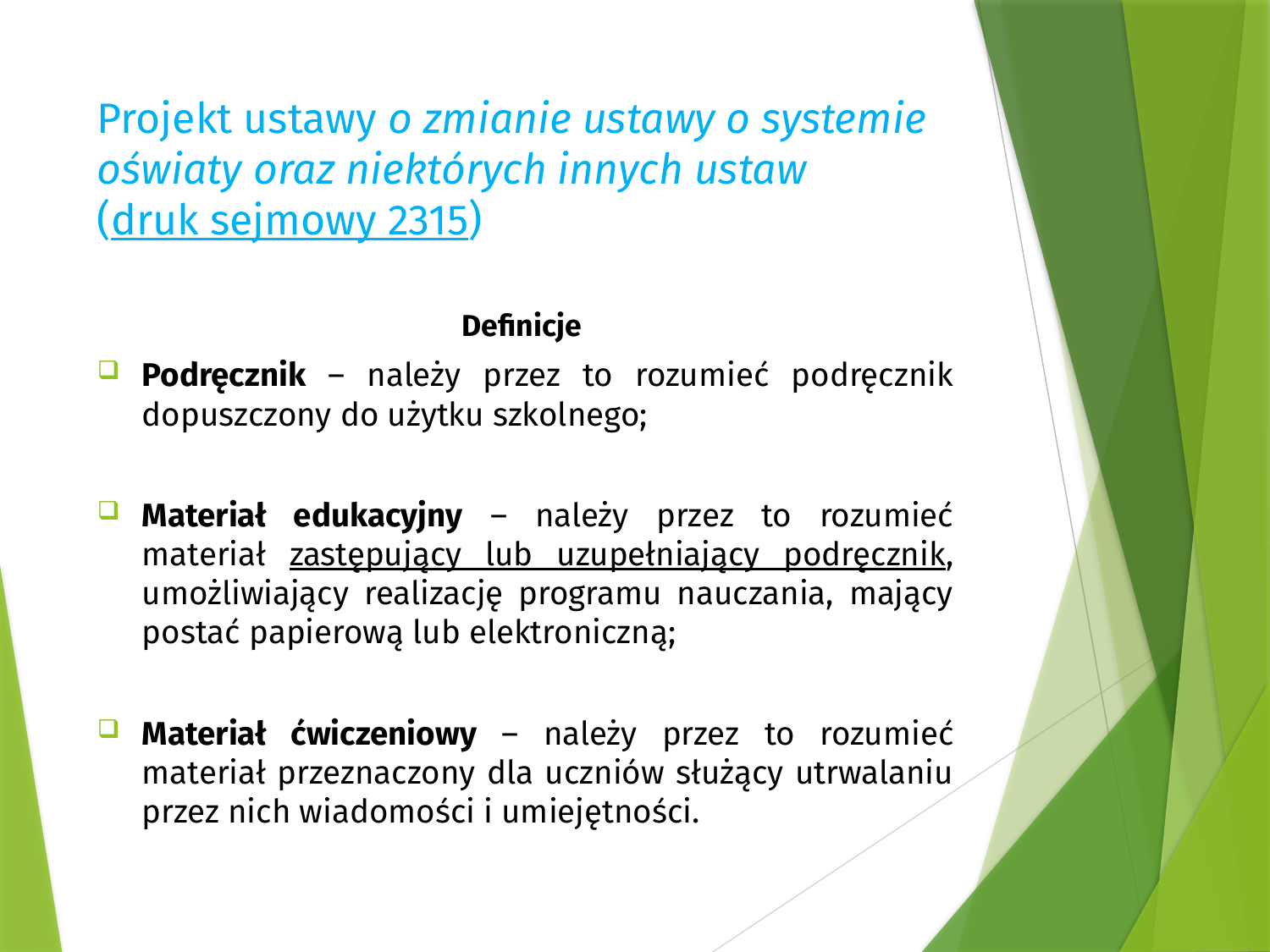

# Projekt ustawy o zmianie ustawy o systemie oświaty oraz niektórych innych ustaw (druk sejmowy 2315)
Definicje
Podręcznik – należy przez to rozumieć podręcznik dopuszczony do użytku szkolnego;

Materiał edukacyjny – należy przez to rozumieć materiał zastępujący lub uzupełniający podręcznik, umożliwiający realizację programu nauczania, mający postać papierową lub elektroniczną;

Materiał ćwiczeniowy – należy przez to rozumieć materiał przeznaczony dla uczniów służący utrwalaniu przez nich wiadomości i umiejętności.